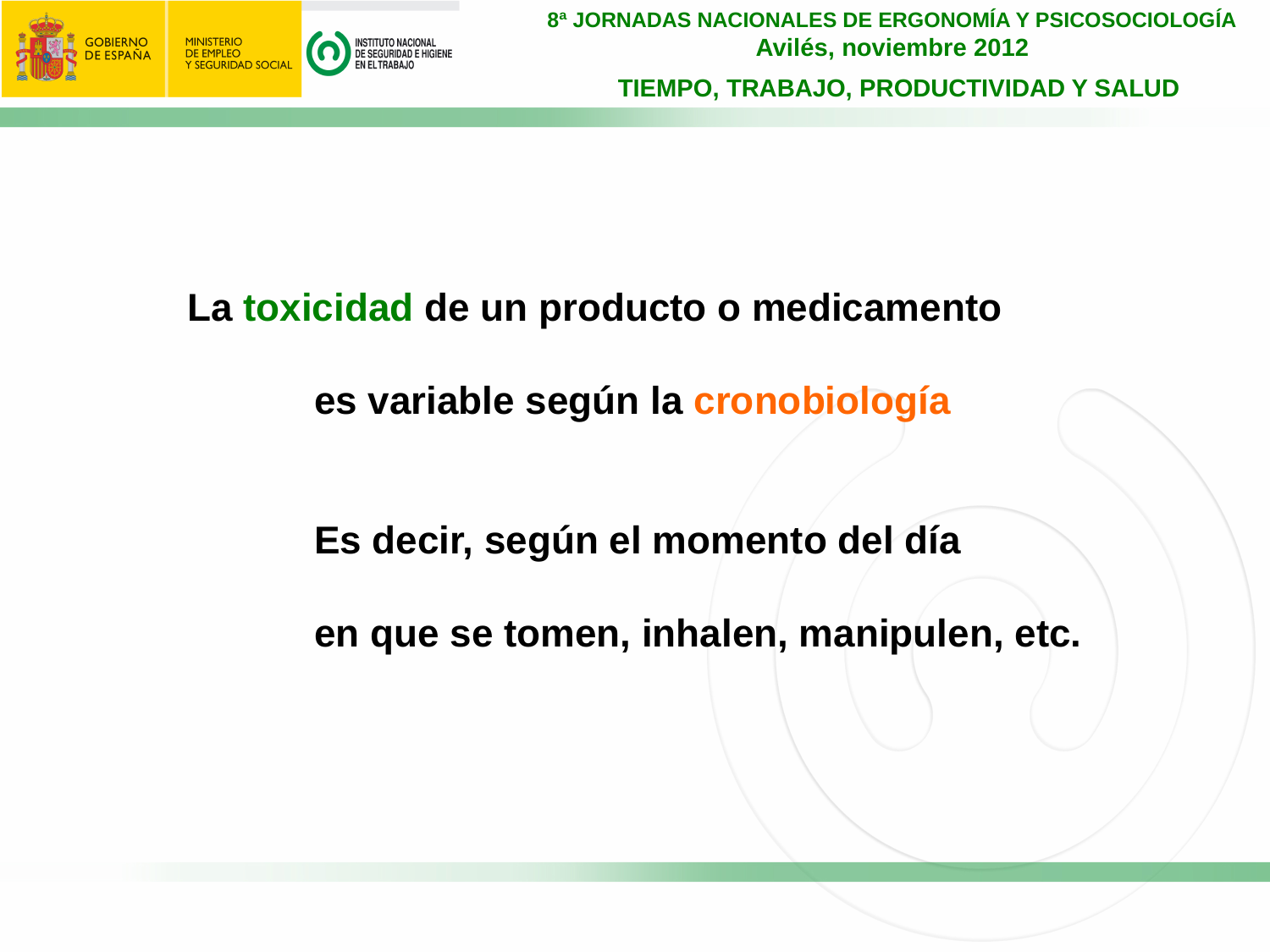

8ª JORNADAS NACIONALES DE ERGONOMÍA Y PSICOSOCIOLOGÍA
Avilés, noviembre 2012
La toxicidad de un producto o medicamento

	es variable según la cronobiología

	Es decir, según el momento del día

	en que se tomen, inhalen, manipulen, etc.